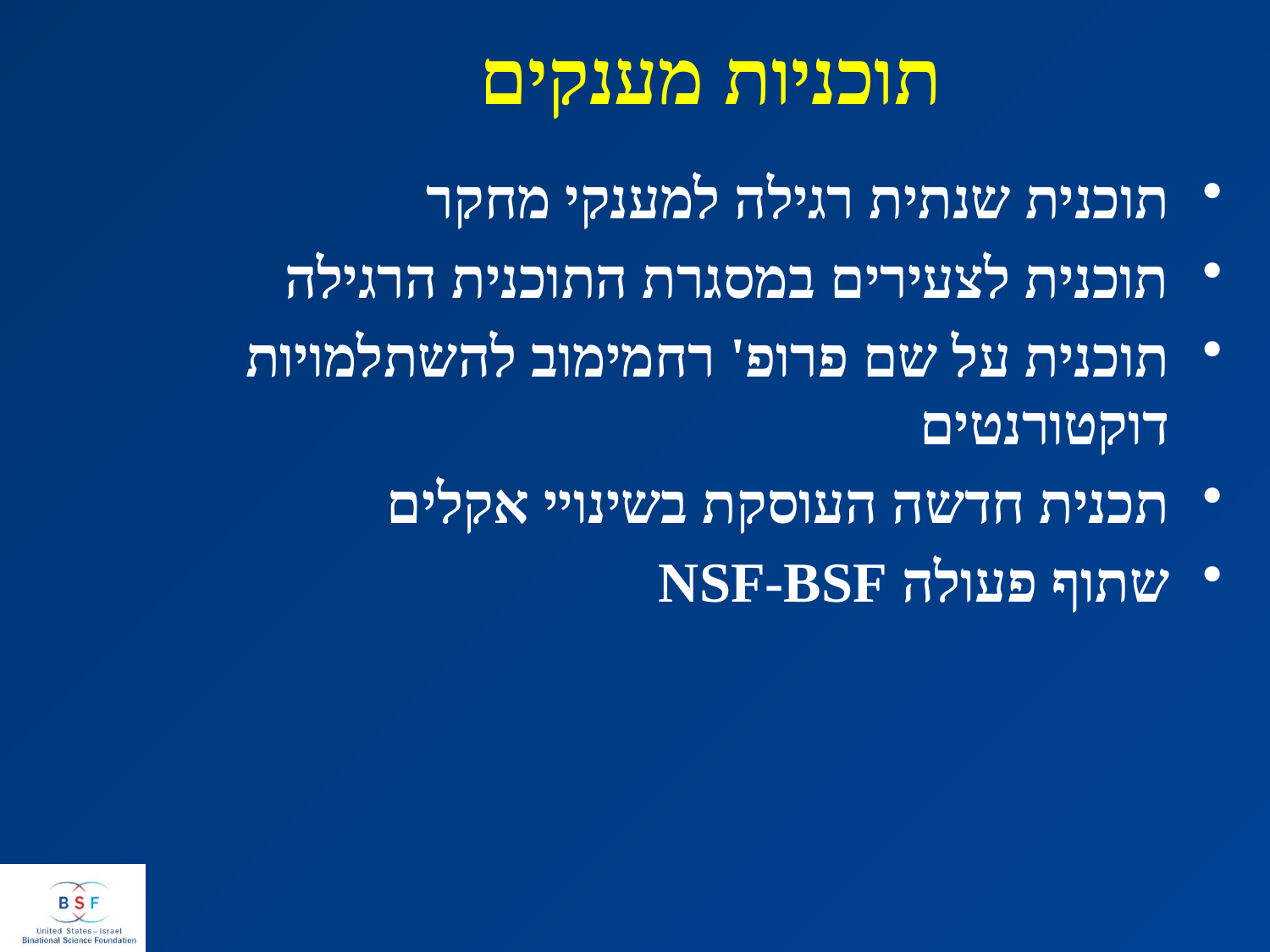

תוכניות מענקים
תוכנית שנתית רגילה למענקי מחקר
תוכנית לצעירים במסגרת התוכנית הרגילה
תוכנית על שם פרופ' רחמימוב להשתלמויות דוקטורנטים
תכנית חדשה העוסקת בשינויי אקלים
שתוף פעולה NSF-BSF